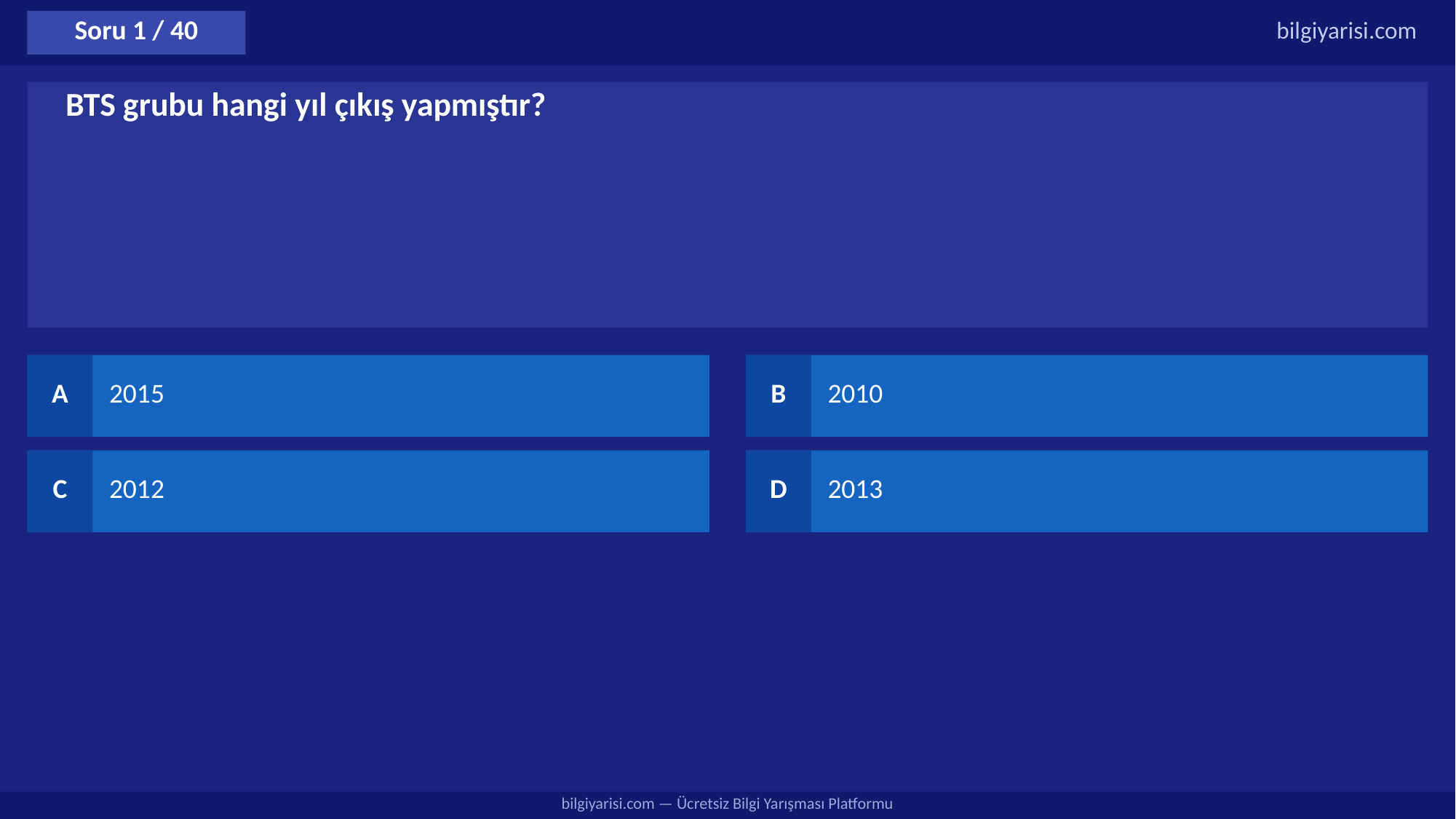

Soru 1 / 40
bilgiyarisi.com

BTS grubu hangi yıl çıkış yapmıştır?

A
2015

B
2010

C
2012

D
2013
bilgiyarisi.com — Ücretsiz Bilgi Yarışması Platformu